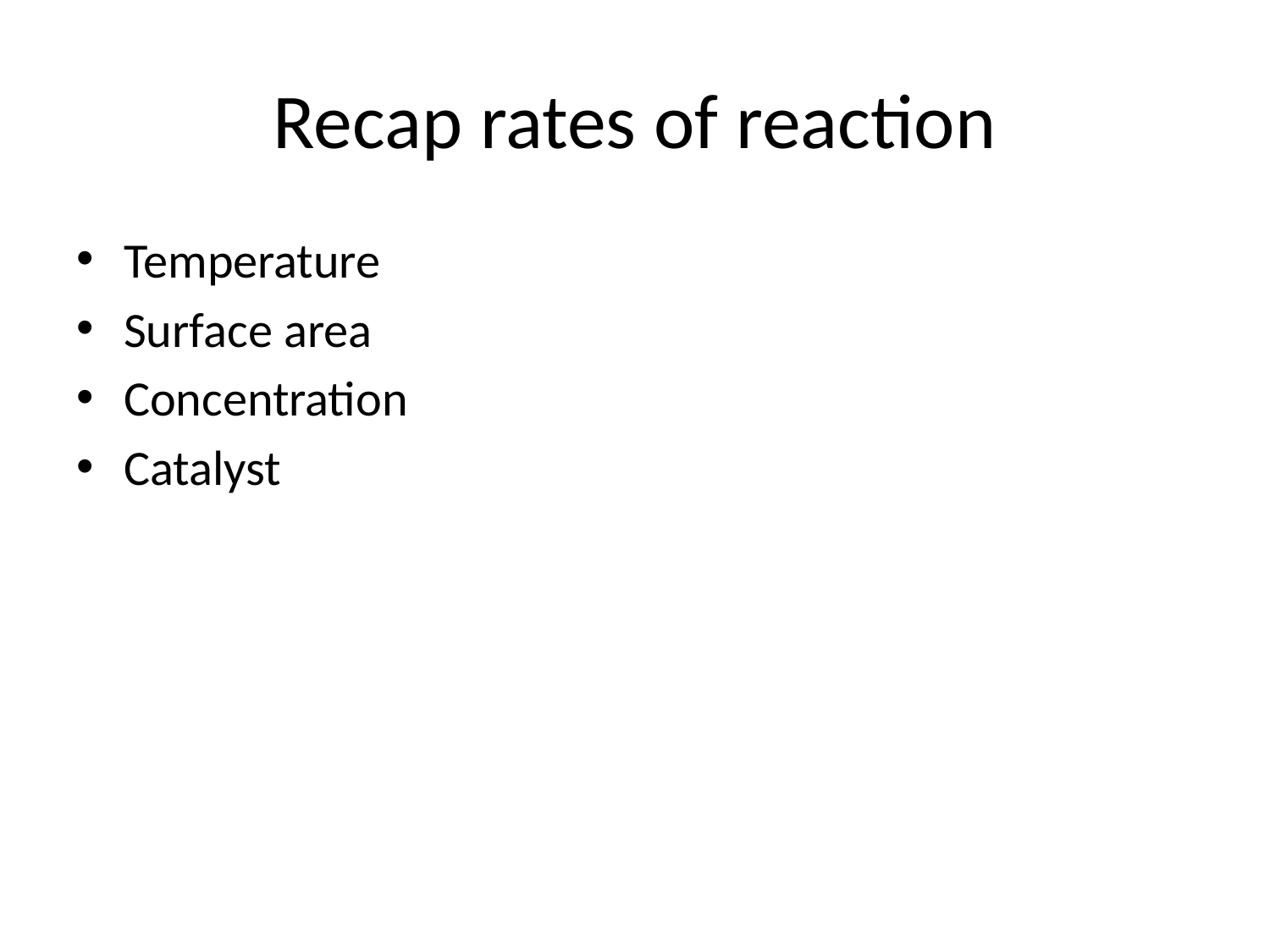

# Recap rates of reaction
Temperature
Surface area
Concentration
Catalyst